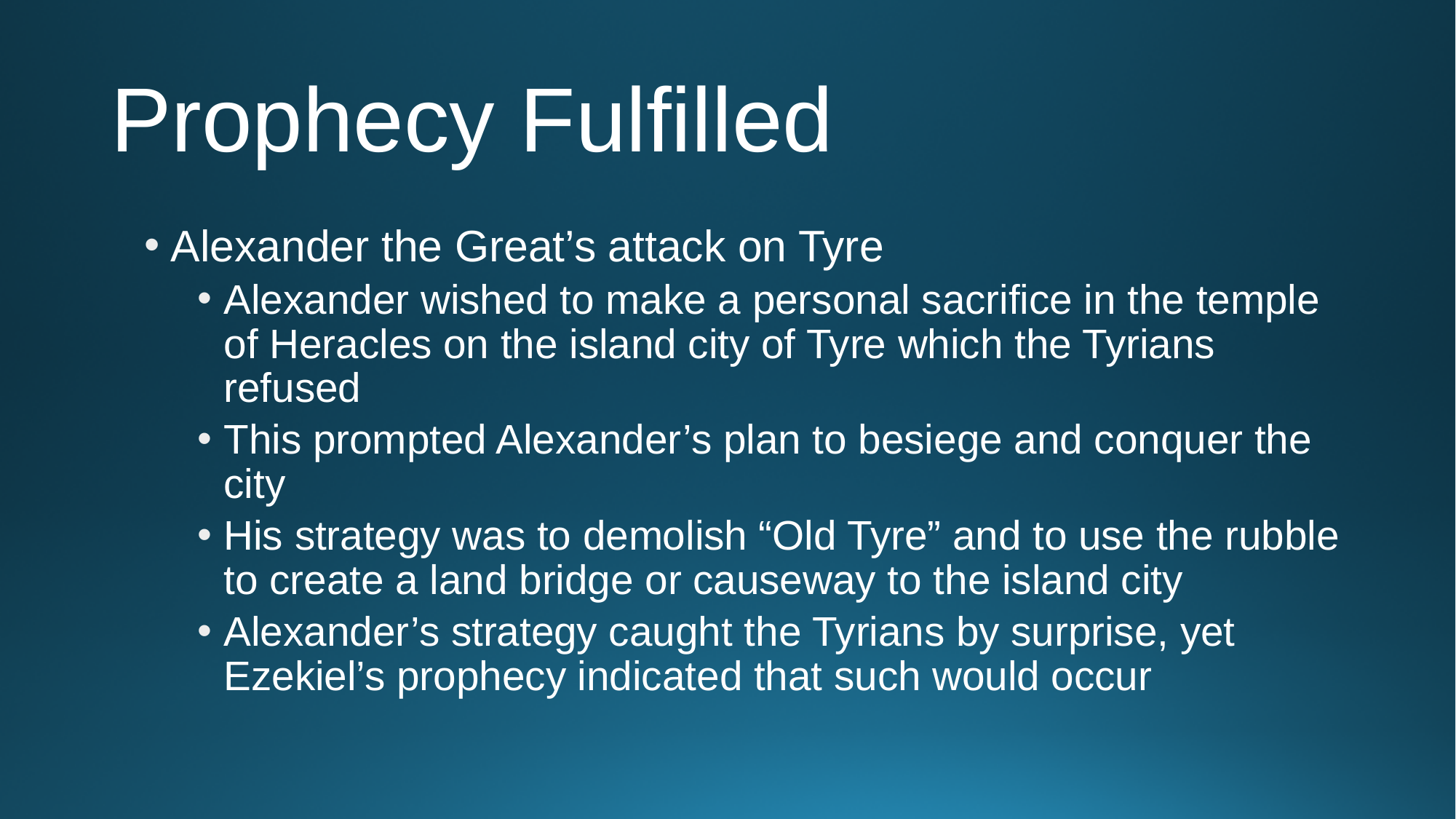

# ‌Prophecy Fulfilled
Alexander the Great’s attack on Tyre
‌Alexander wished to make a personal sacrifice in the temple of Heracles on the island city of Tyre which the Tyrians refused‌
This prompted Alexander’s plan to besiege and conquer the city
‌His strategy was to demolish “Old Tyre” and to use the rubble to create a land bridge or causeway to the island city‌
Alexander’s strategy caught the Tyrians by surprise, yet Ezekiel’s prophecy indicated that such would occur‌